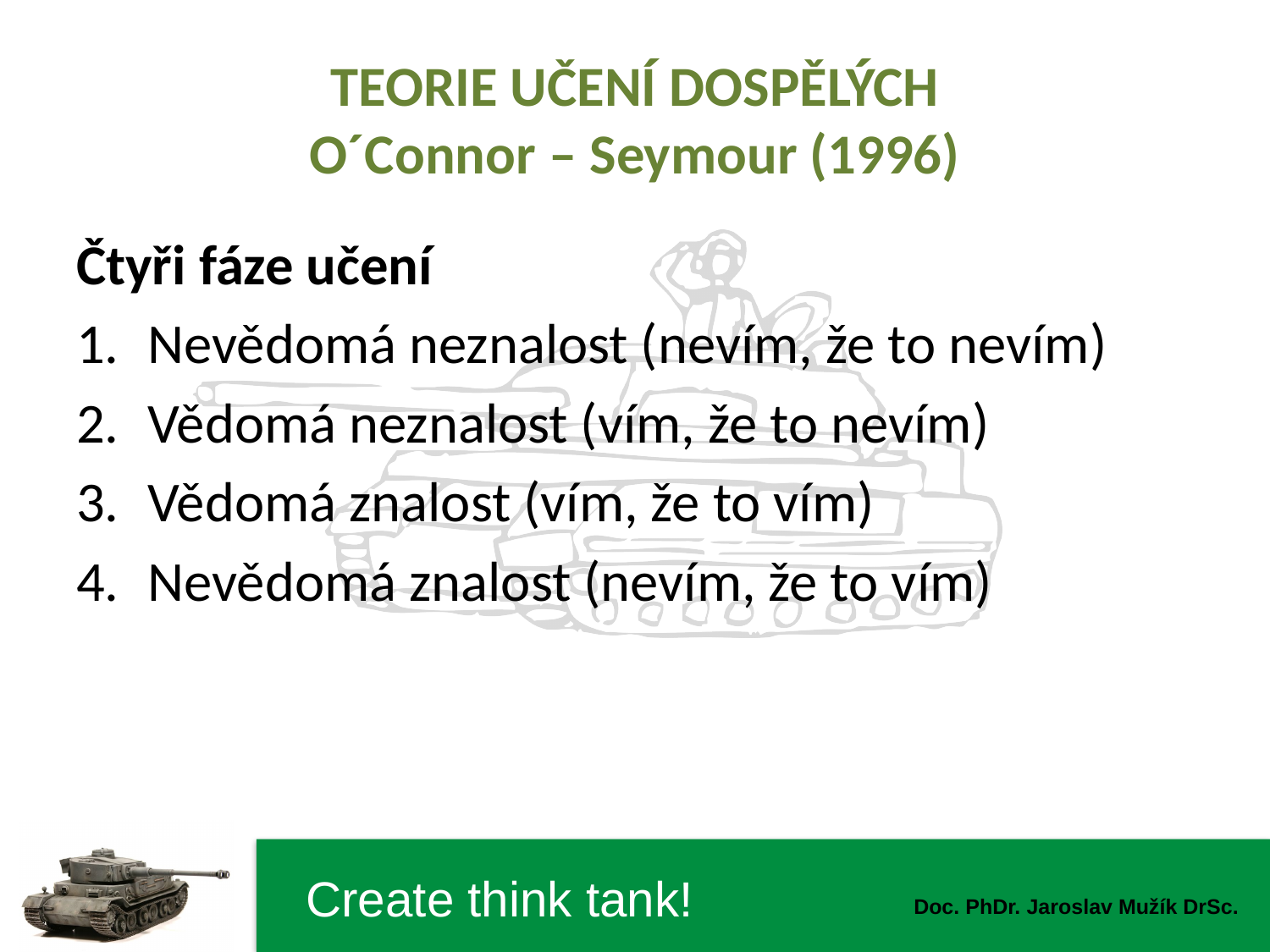

# TEORIE UČENÍ DOSPĚLÝCH O´Connor – Seymour (1996)
Čtyři fáze učení
Nevědomá neznalost (nevím, že to nevím)
Vědomá neznalost (vím, že to nevím)
Vědomá znalost (vím, že to vím)
Nevědomá znalost (nevím, že to vím)